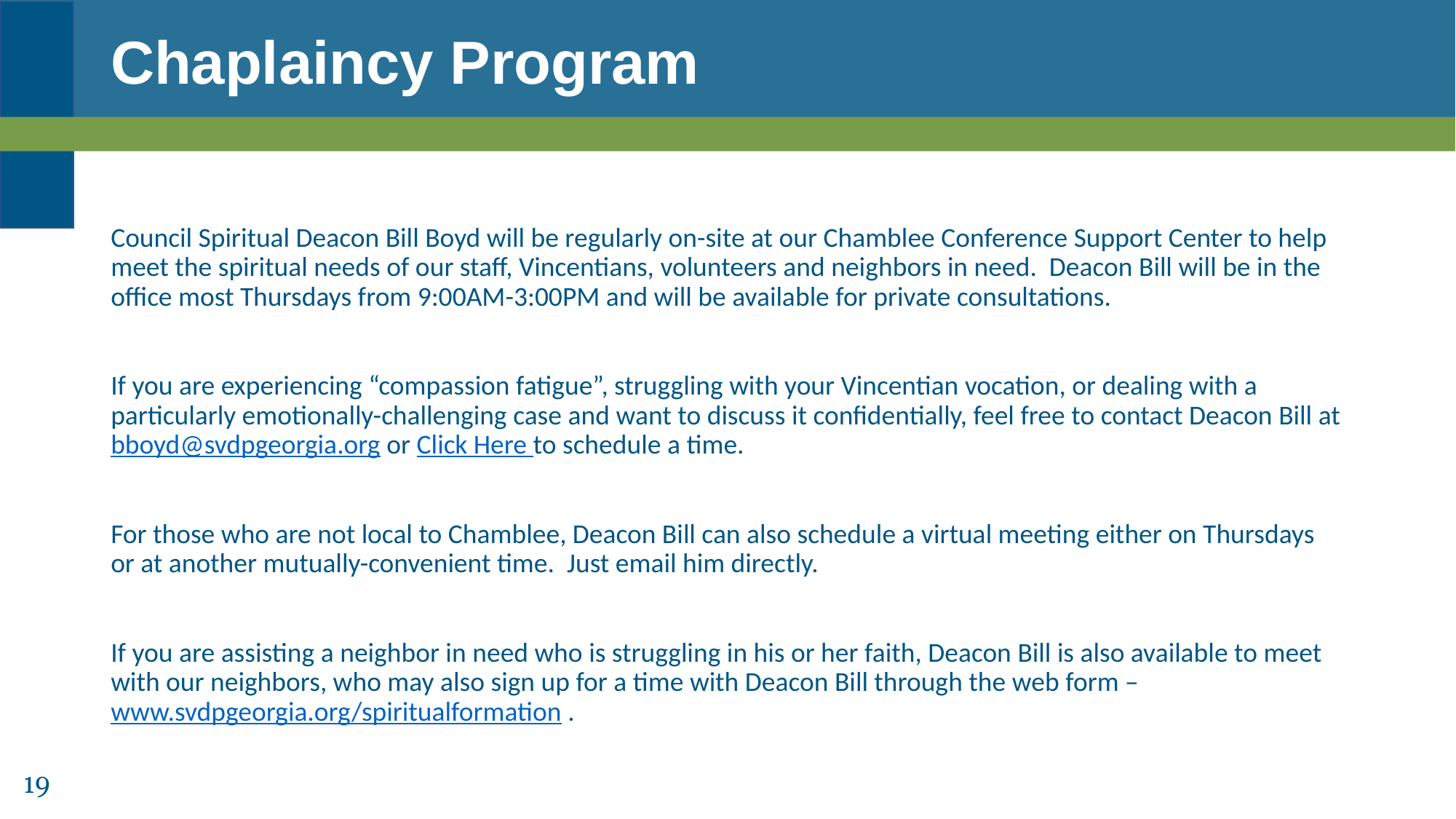

# Chaplaincy Program
Council Spiritual Deacon Bill Boyd will be regularly on-site at our Chamblee Conference Support Center to help meet the spiritual needs of our staff, Vincentians, volunteers and neighbors in need.  Deacon Bill will be in the office most Thursdays from 9:00AM-3:00PM and will be available for private consultations.

If you are experiencing “compassion fatigue”, struggling with your Vincentian vocation, or dealing with a particularly emotionally-challenging case and want to discuss it confidentially, feel free to contact Deacon Bill at bboyd@svdpgeorgia.org or Click Here to schedule a time.

For those who are not local to Chamblee, Deacon Bill can also schedule a virtual meeting either on Thursdays or at another mutually-convenient time.  Just email him directly.

If you are assisting a neighbor in need who is struggling in his or her faith, Deacon Bill is also available to meet with our neighbors, who may also sign up for a time with Deacon Bill through the web form – www.svdpgeorgia.org/spiritualformation .